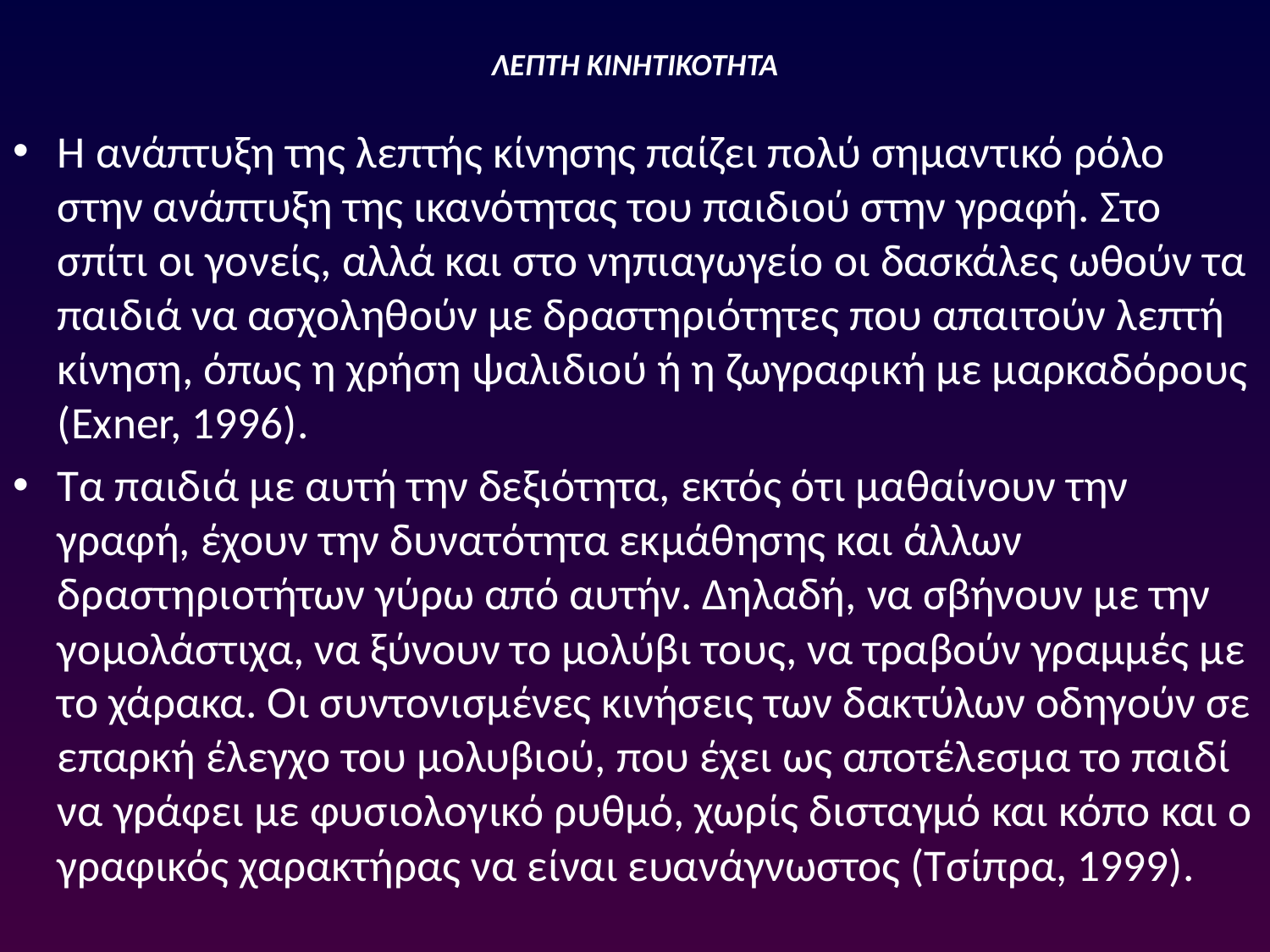

# ΛΕΠΤΗ ΚΙΝΗΤΙΚΟΤΗΤΑ
Η ανάπτυξη της λεπτής κίνησης παίζει πολύ σημαντικό ρόλο στην ανάπτυξη της ικανότητας του παιδιού στην γραφή. Στο σπίτι οι γονείς, αλλά και στο νηπιαγωγείο οι δασκάλες ωθούν τα παιδιά να ασχοληθούν με δραστηριότητες που απαιτούν λεπτή κίνηση, όπως η χρήση ψαλιδιού ή η ζωγραφική με μαρκαδόρους (Exner, 1996).
Τα παιδιά με αυτή την δεξιότητα, εκτός ότι μαθαίνουν την γραφή, έχουν την δυνατότητα εκμάθησης και άλλων δραστηριοτήτων γύρω από αυτήν. Δηλαδή, να σβήνουν με την γομολάστιχα, να ξύνουν το μολύβι τους, να τραβούν γραμμές με το χάρακα. Οι συντονισμένες κινήσεις των δακτύλων οδηγούν σε επαρκή έλεγχο του μολυβιού, που έχει ως αποτέλεσμα το παιδί να γράφει με φυσιολογικό ρυθμό, χωρίς δισταγμό και κόπο και ο γραφικός χαρακτήρας να είναι ευανάγνωστος (Τσίπρα, 1999).